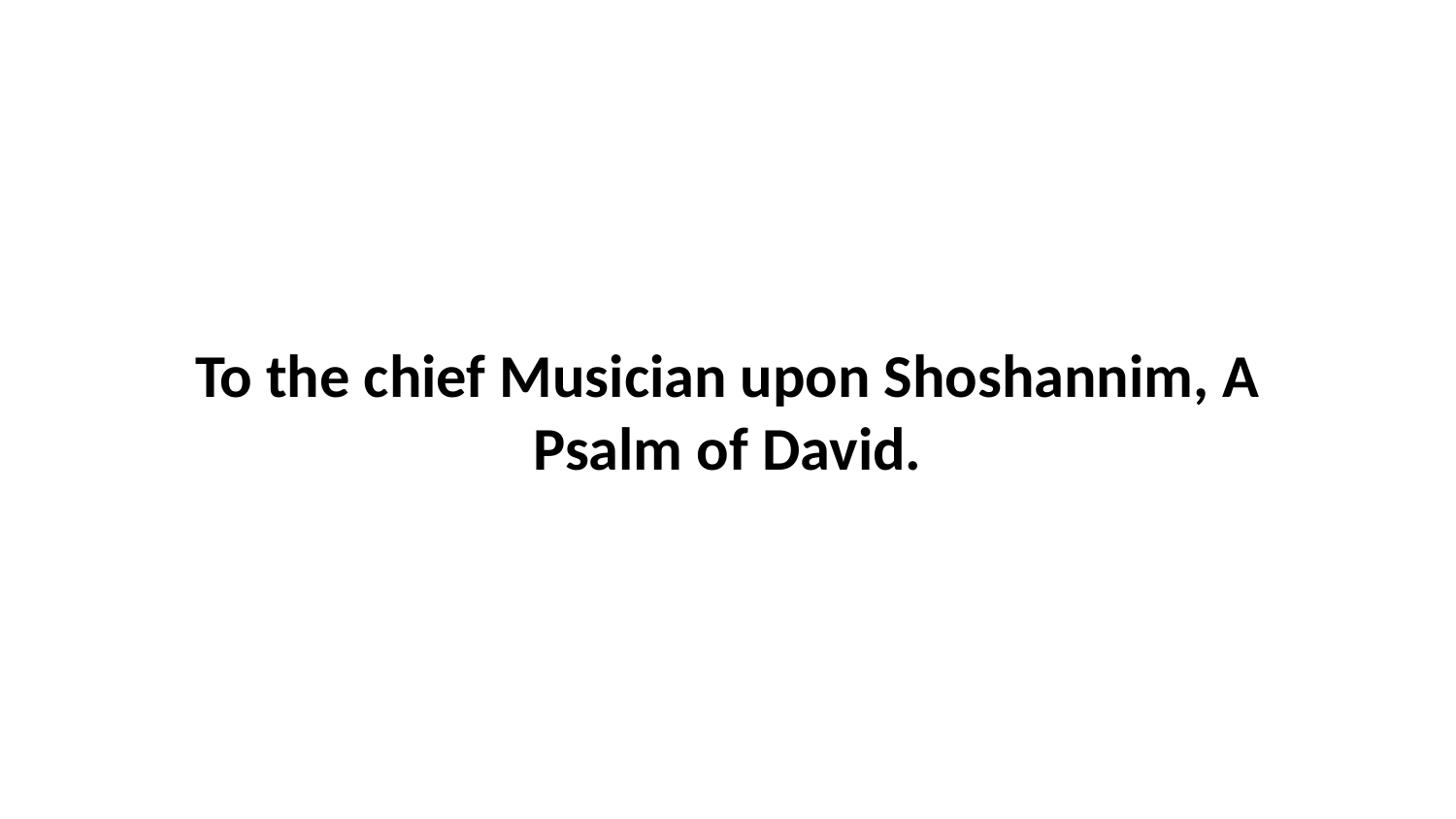

To the chief Musician upon Shoshannim, A Psalm of David.